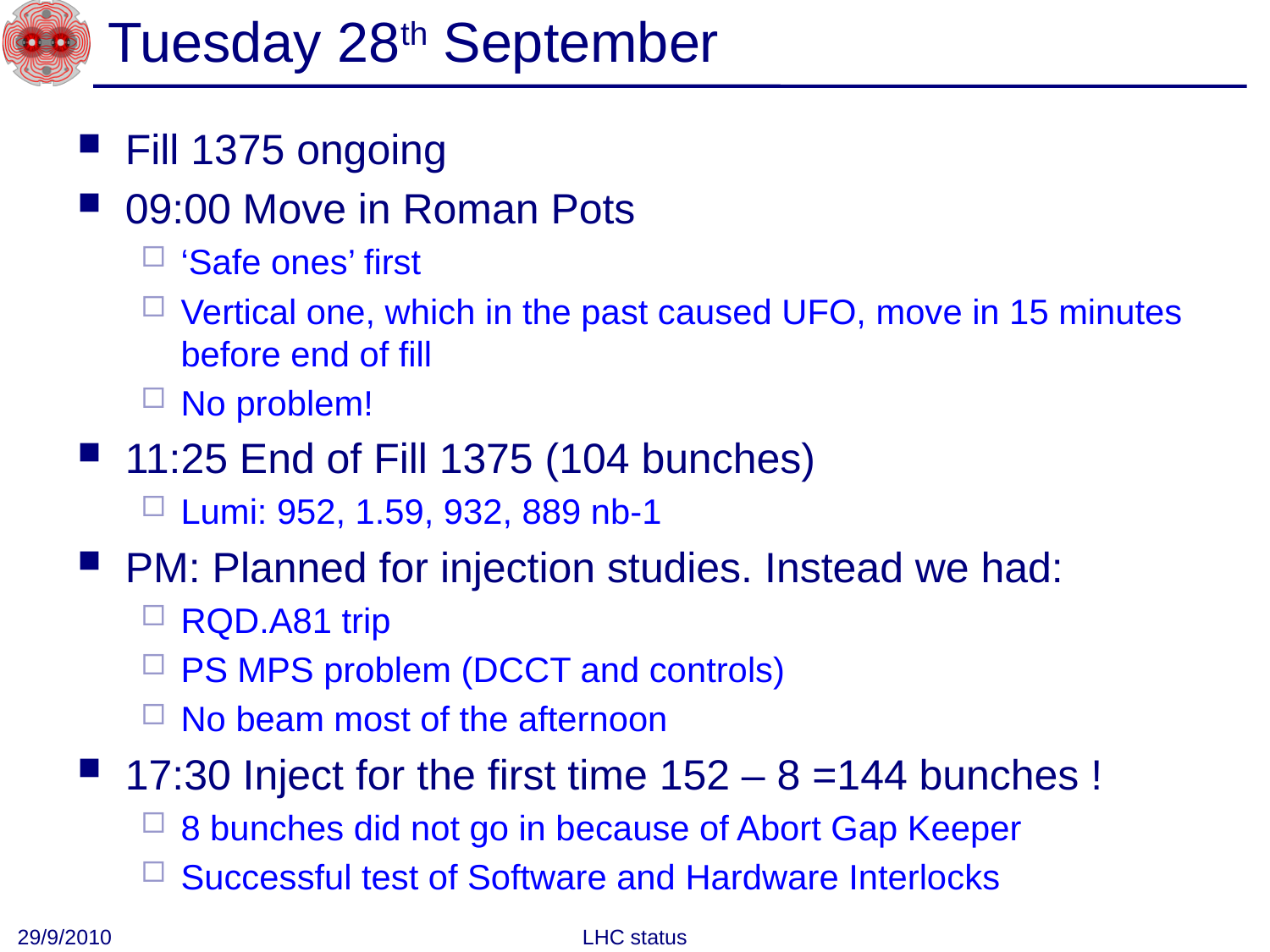

# Tuesday 28th September
Fill 1375 ongoing
09:00 Move in Roman Pots
‘Safe ones’ first
Vertical one, which in the past caused UFO, move in 15 minutes before end of fill
No problem!
11:25 End of Fill 1375 (104 bunches)
Lumi: 952, 1.59, 932, 889 nb-1
PM: Planned for injection studies. Instead we had:
RQD.A81 trip
PS MPS problem (DCCT and controls)
No beam most of the afternoon
17:30 Inject for the first time 152 – 8 =144 bunches !
8 bunches did not go in because of Abort Gap Keeper
Successful test of Software and Hardware Interlocks

29/9/2010
LHC status